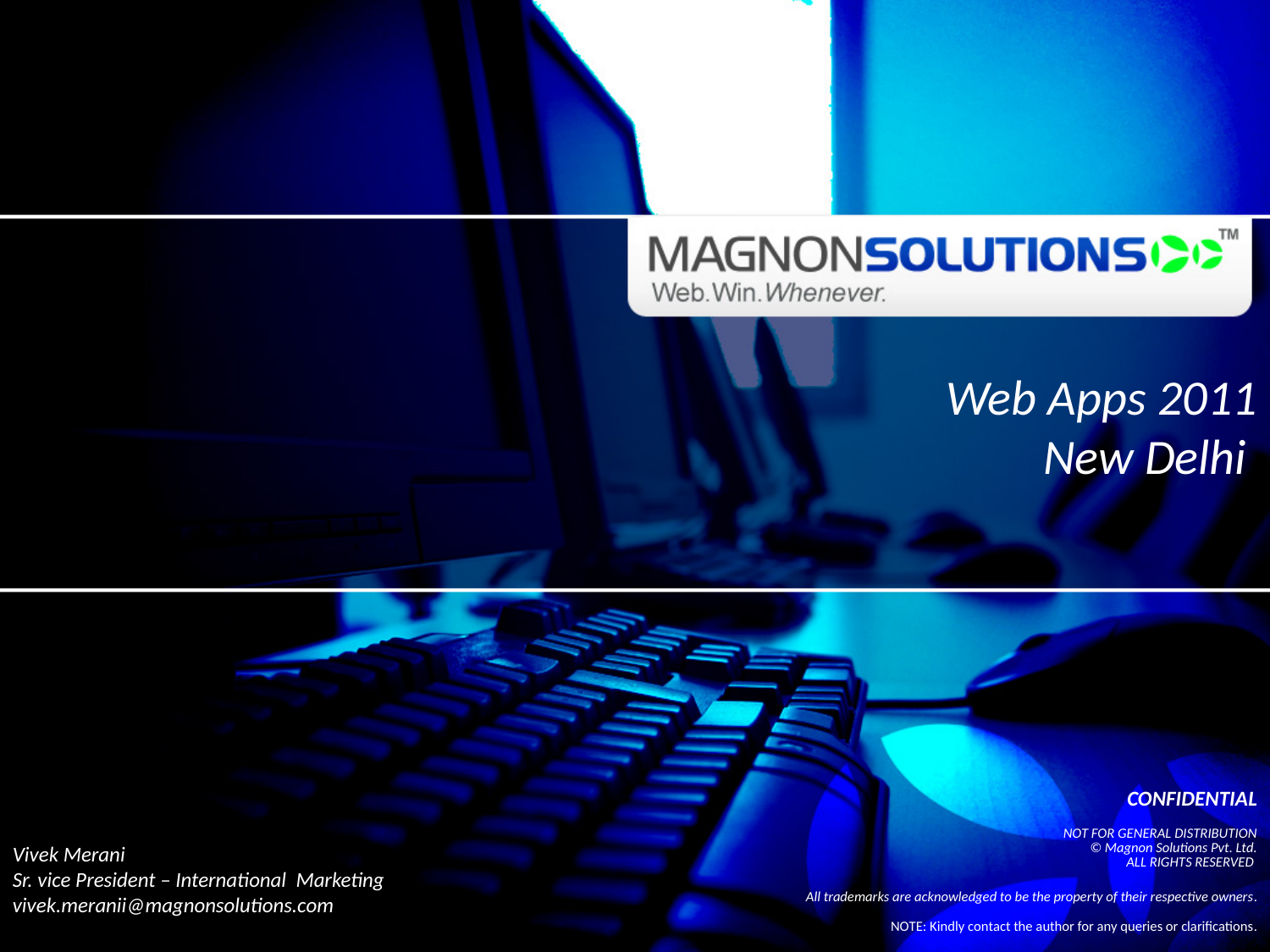

Web Apps 2011
New Delhi

| CONFIDENTIAL |
| --- |
| NOT FOR GENERAL DISTRIBUTION © Magnon Solutions Pvt. Ltd. ALL RIGHTS RESERVED |
| All trademarks are acknowledged to be the property of their respective owners. |
| NOTE: Kindly contact the author for any queries or clarifications. |
Vivek Merani
Sr. vice President – International  Marketing
vivek.meranii@magnonsolutions.com